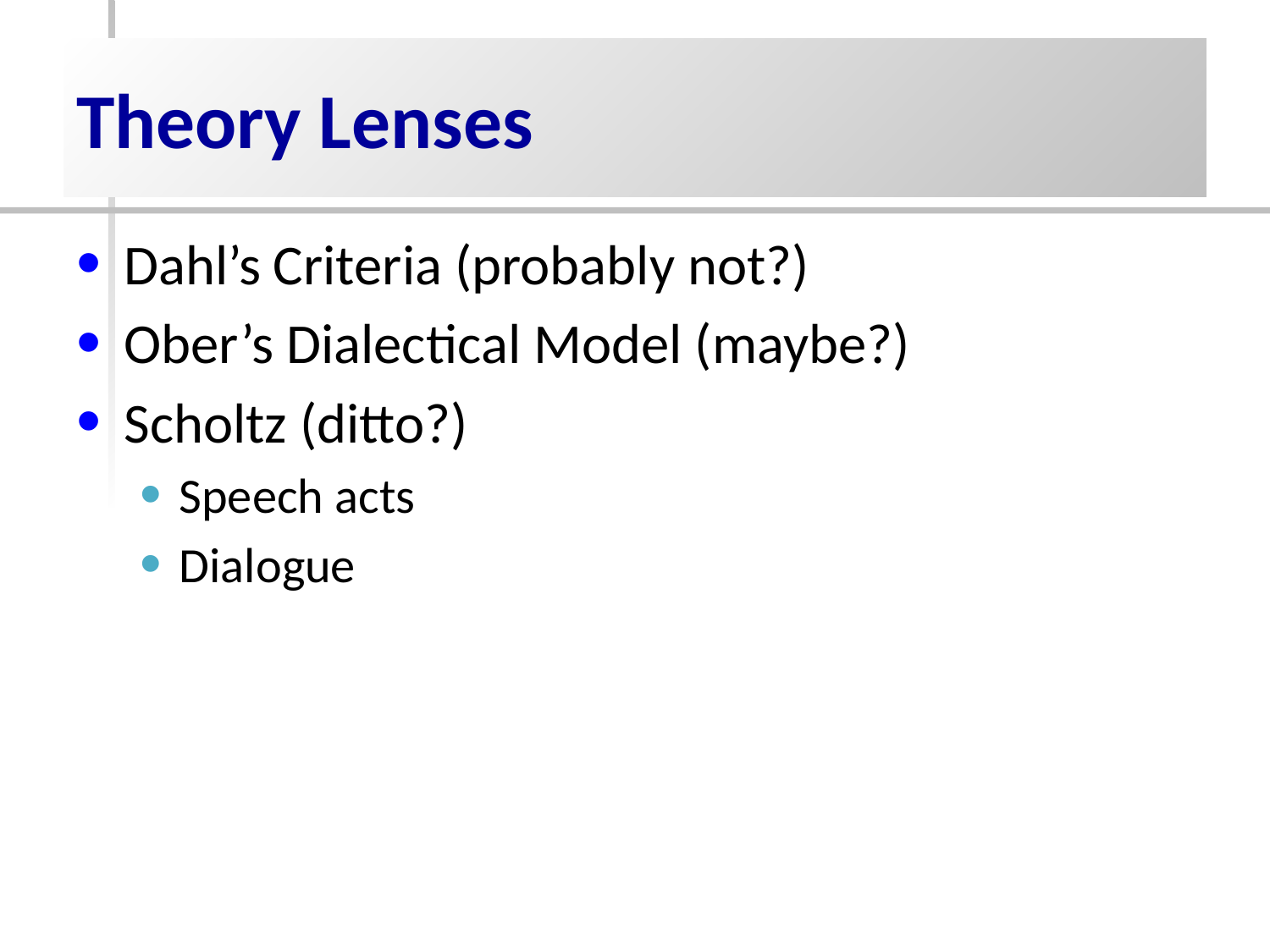

# Theory Lenses
Dahl’s Criteria (probably not?)
Ober’s Dialectical Model (maybe?)
Scholtz (ditto?)
Speech acts
Dialogue